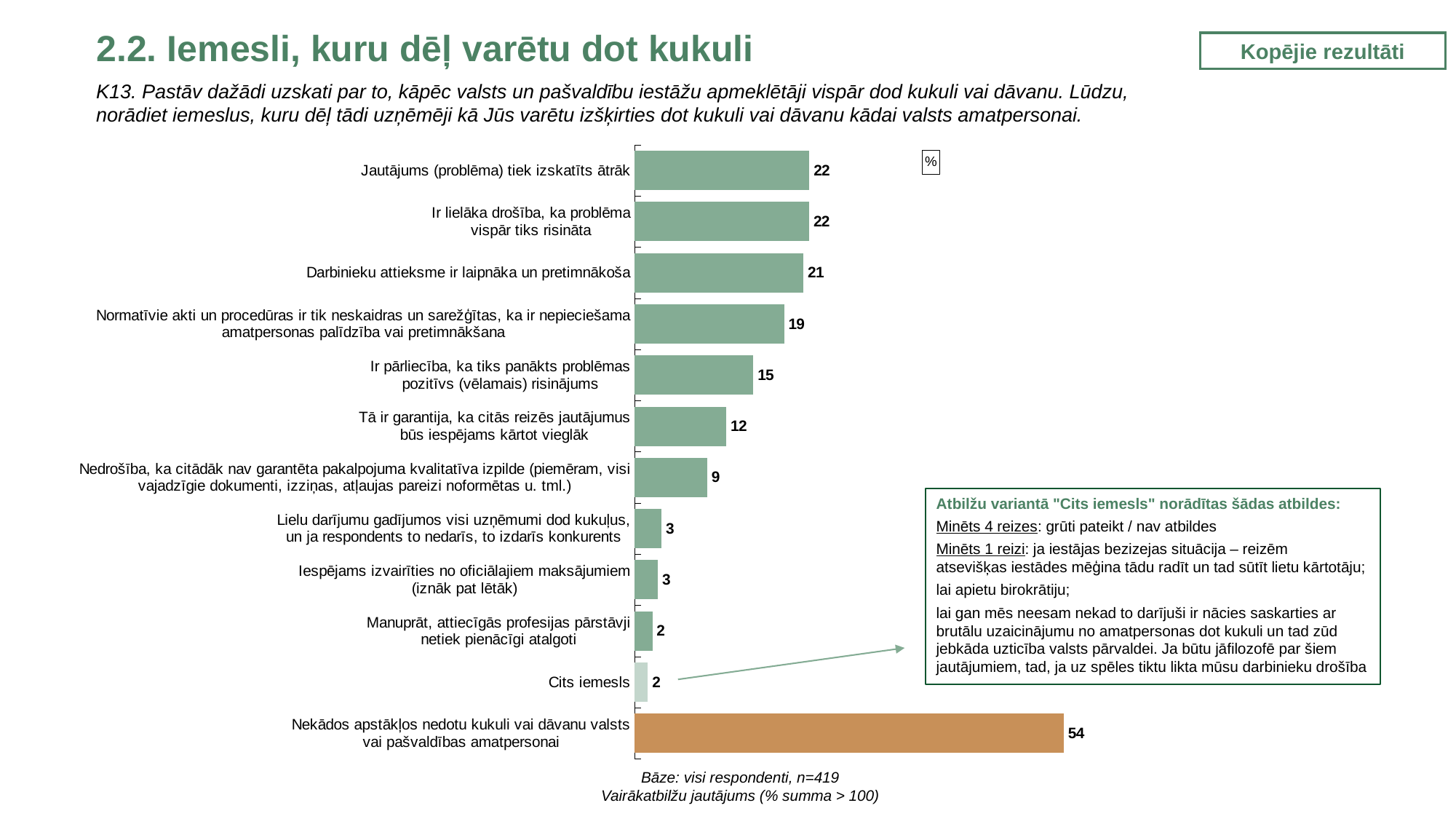

2.2. Iemesli, kuru dēļ varētu dot kukuli
Kopējie rezultāti
K13. Pastāv dažādi uzskati par to, kāpēc valsts un pašvaldību iestāžu apmeklētāji vispār dod kukuli vai dāvanu. Lūdzu, norādiet iemeslus, kuru dēļ tādi uzņēmēji kā Jūs varētu izšķirties dot kukuli vai dāvanu kādai valsts amatpersonai.

### Chart: %

| Category |  |
|---|---|
| Jautājums (problēma) tiek izskatīts ātrāk | 22.049665339819963 |
| Ir lielāka drošība, ka problēma
vispār tiks risināta | 22.026808196962822 |
| Darbinieku attieksme ir laipnāka un pretimnākoša | 21.310735662685957 |
| Normatīvie akti un procedūras ir tik neskaidras un sarežģītas, ka ir nepieciešama amatpersonas palīdzība vai pretimnākšana | 18.856812619784606 |
| Ir pārliecība, ka tiks panākts problēmas
pozitīvs (vēlamais) risinājums | 14.974141235441428 |
| Tā ir garantija, ka citās reizēs jautājumus
būs iespējams kārtot vieglāk | 11.5638508034792 |
| Nedrošība, ka citādāk nav garantēta pakalpojuma kvalitatīva izpilde (piemēram, visi vajadzīgie dokumenti, izziņas, atļaujas pareizi noformētas u. tml.) | 9.155759988205743 |
| Lielu darījumu gadījumos visi uzņēmumi dod kukuļus,
un ja respondents to nedarīs, to izdarīs konkurents | 3.3988028895768596 |
| Iespējams izvairīties no oficiālajiem maksājumiem
(iznāk pat lētāk) | 2.9377915376676786 |
| Manuprāt, attiecīgās profesijas pārstāvji
netiek pienācīgi atalgoti | 2.229102167182647 |
| Cits iemesls | 1.6650567595459116 |
| Nekādos apstākļos nedotu kukuli vai dāvanu valsts
vai pašvaldības amatpersonai | 54.15133126934938 |
Atbilžu variantā "Cits iemesls" norādītas šādas atbildes:
Minēts 4 reizes: grūti pateikt / nav atbildes
Minēts 1 reizi: ja iestājas bezizejas situācija – reizēm
atsevišķas iestādes mēģina tādu radīt un tad sūtīt lietu kārtotāju;
lai apietu birokrātiju;
lai gan mēs neesam nekad to darījuši ir nācies saskarties ar brutālu uzaicinājumu no amatpersonas dot kukuli un tad zūd jebkāda uzticība valsts pārvaldei. Ja būtu jāfilozofē par šiem jautājumiem, tad, ja uz spēles tiktu likta mūsu darbinieku drošība
Bāze: visi respondenti, n=419
Vairākatbilžu jautājums (% summa > 100)